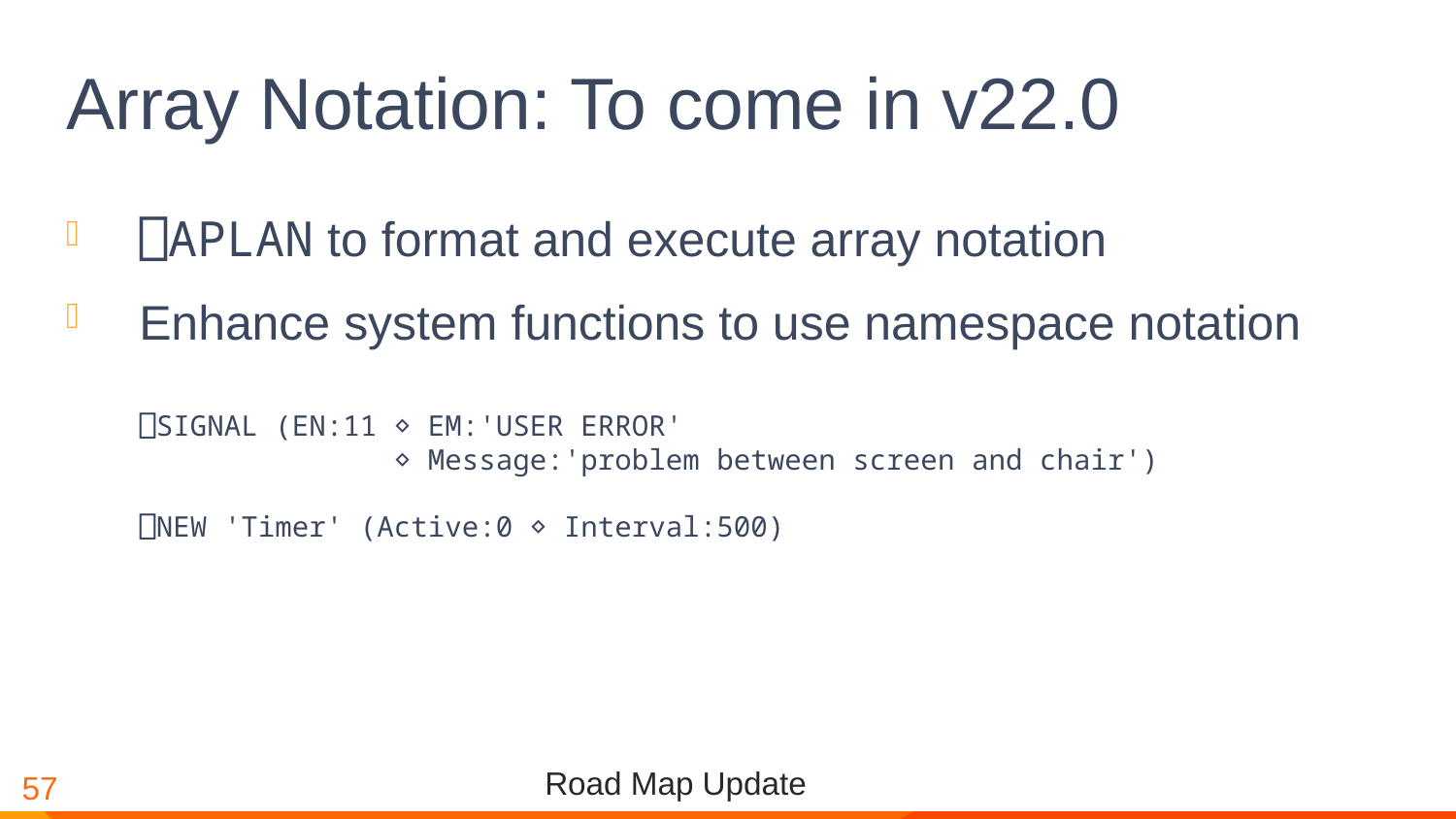

# Array Notation: To come in v22.0
⎕APLAN to format and execute array notation
Enhance system functions to use namespace notation
⎕SIGNAL (EN:11 ⋄ EM:'USER ERROR'
               ⋄ Message:'problem between screen and chair')
⎕NEW 'Timer' (Active:0 ⋄ Interval:500)